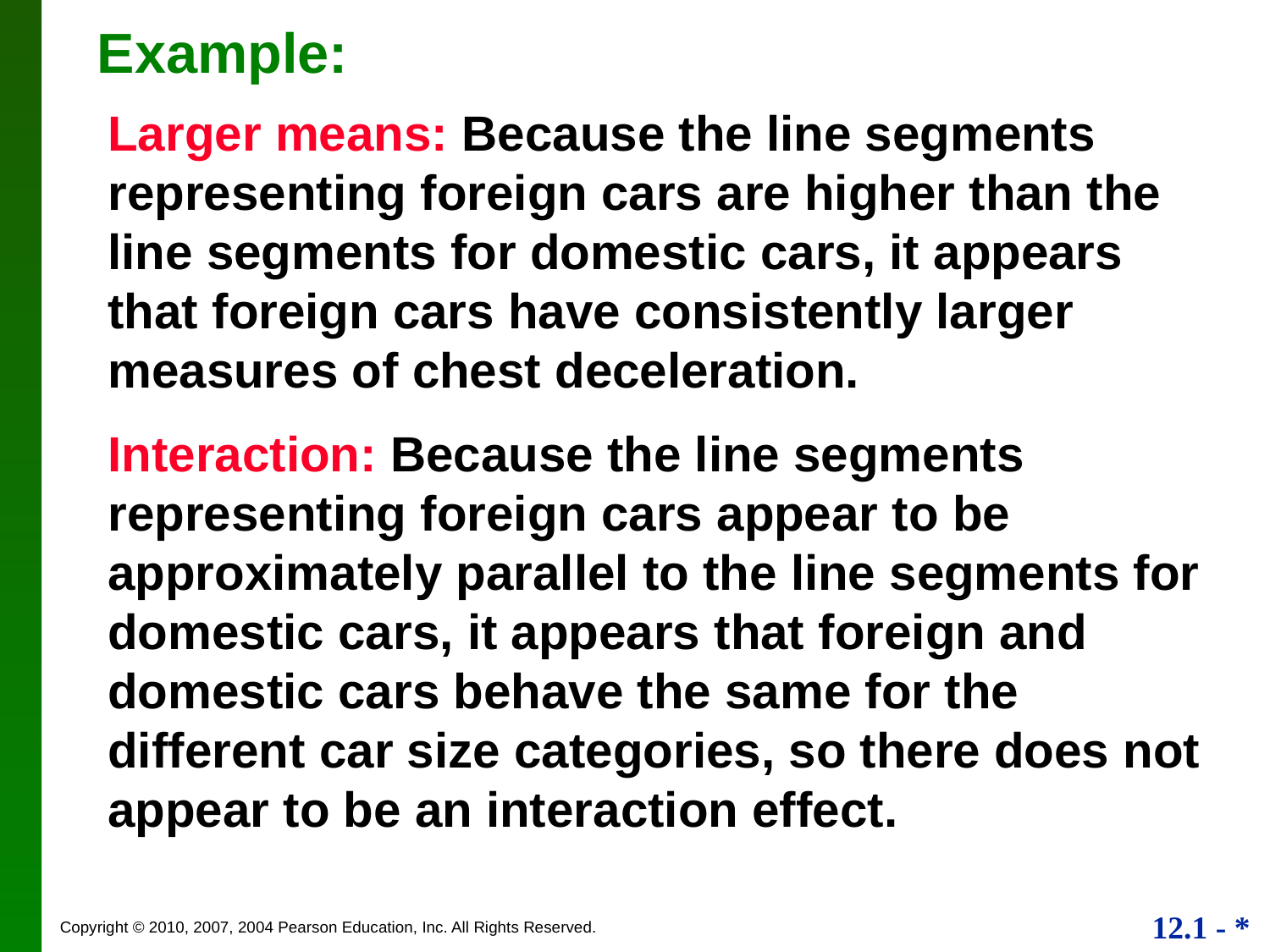

Example:
Larger means: Because the line segments representing foreign cars are higher than the line segments for domestic cars, it appears that foreign cars have consistently larger measures of chest deceleration.
Interaction: Because the line segments representing foreign cars appear to be approximately parallel to the line segments for domestic cars, it appears that foreign and domestic cars behave the same for the different car size categories, so there does not appear to be an interaction effect.